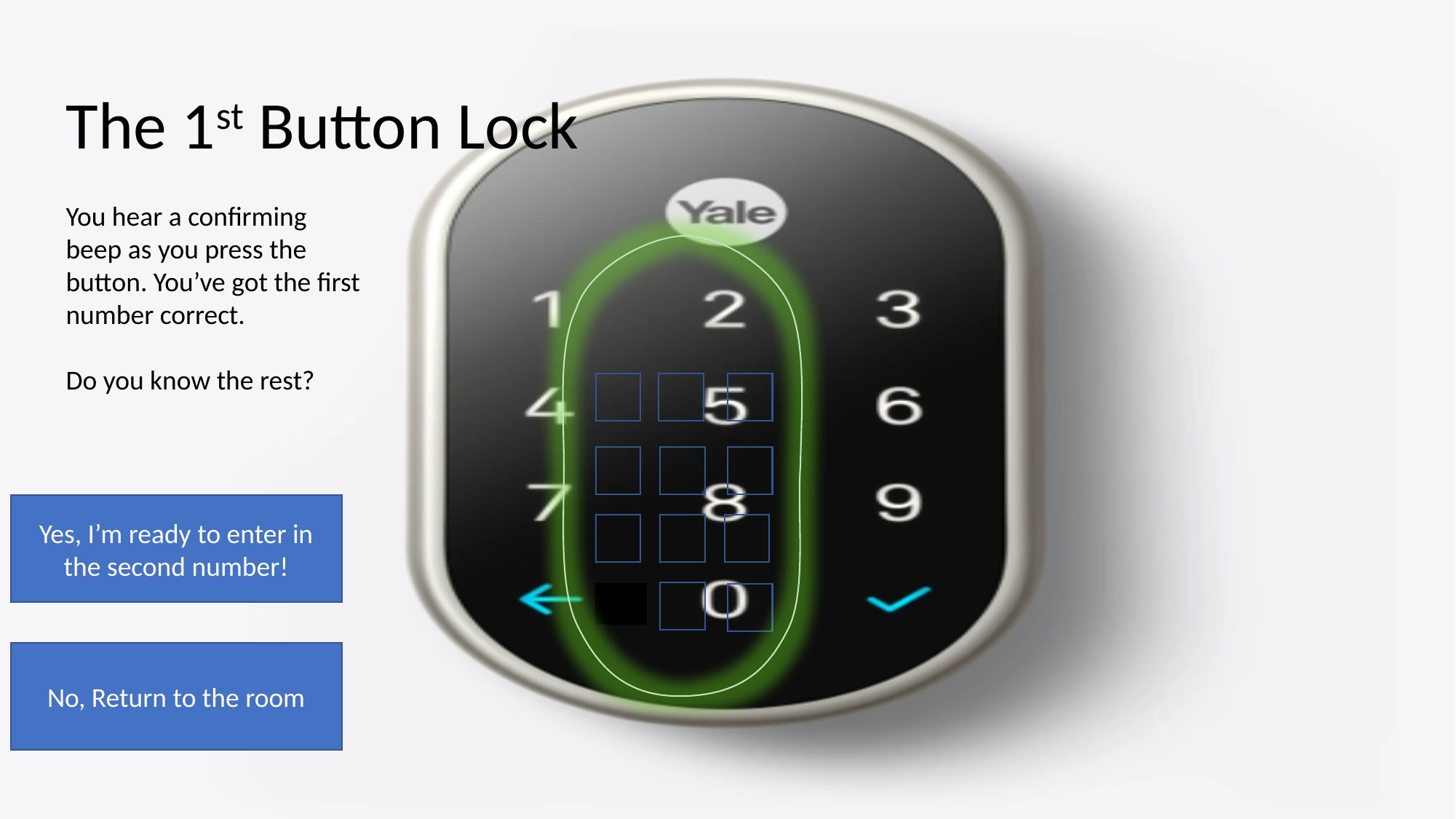

# The 1st Button Lock
You hear a confirming beep as you press the button. You’ve got the first number correct.

Do you know the rest?

Yes, I’m ready to enter in the second number!

No, Return to the room